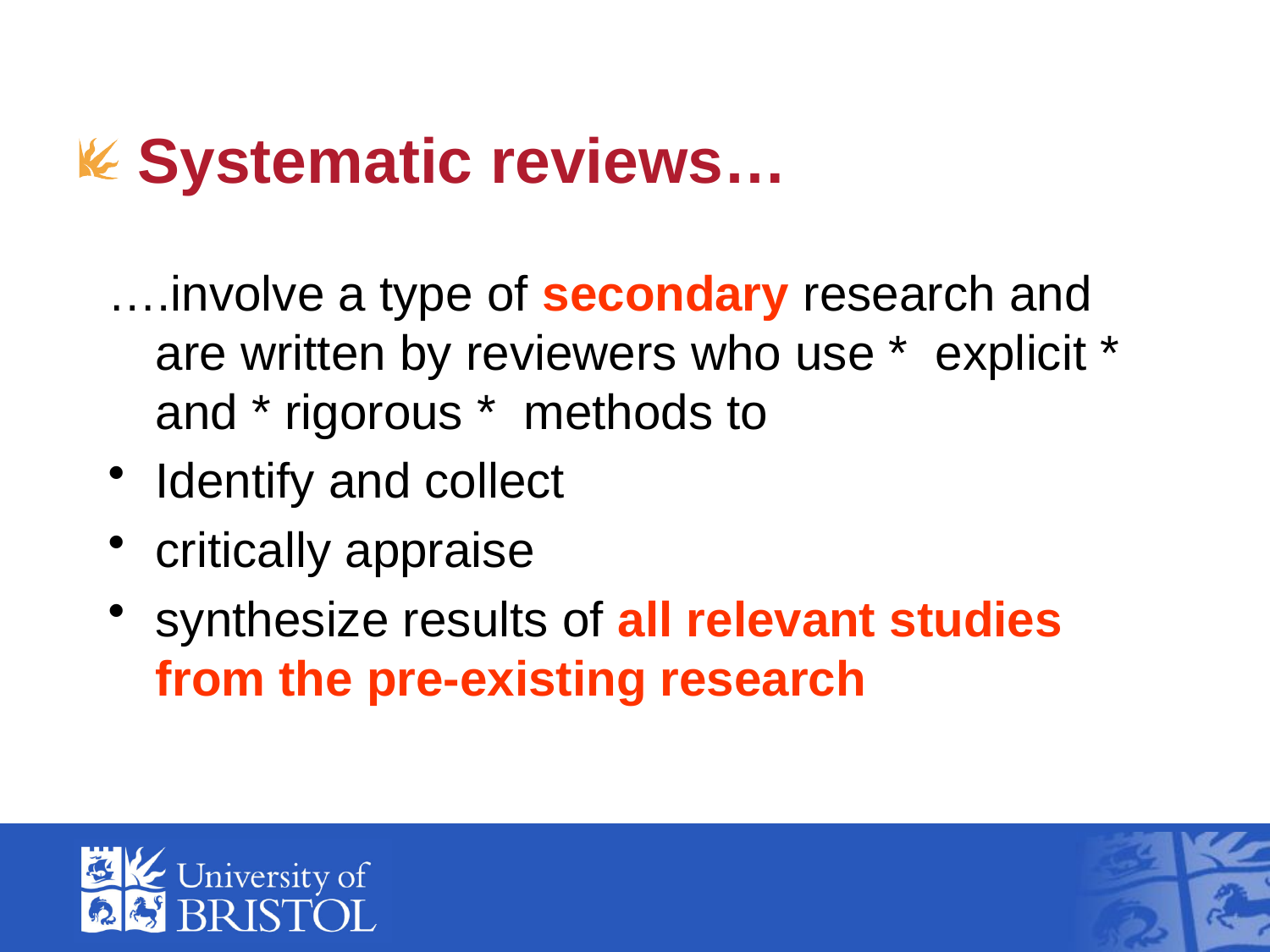

# Systematic reviews…
….involve a type of secondary research and are written by reviewers who use *  explicit *  and * rigorous *  methods to
Identify and collect
critically appraise
synthesize results of all relevant studies from the pre-existing research